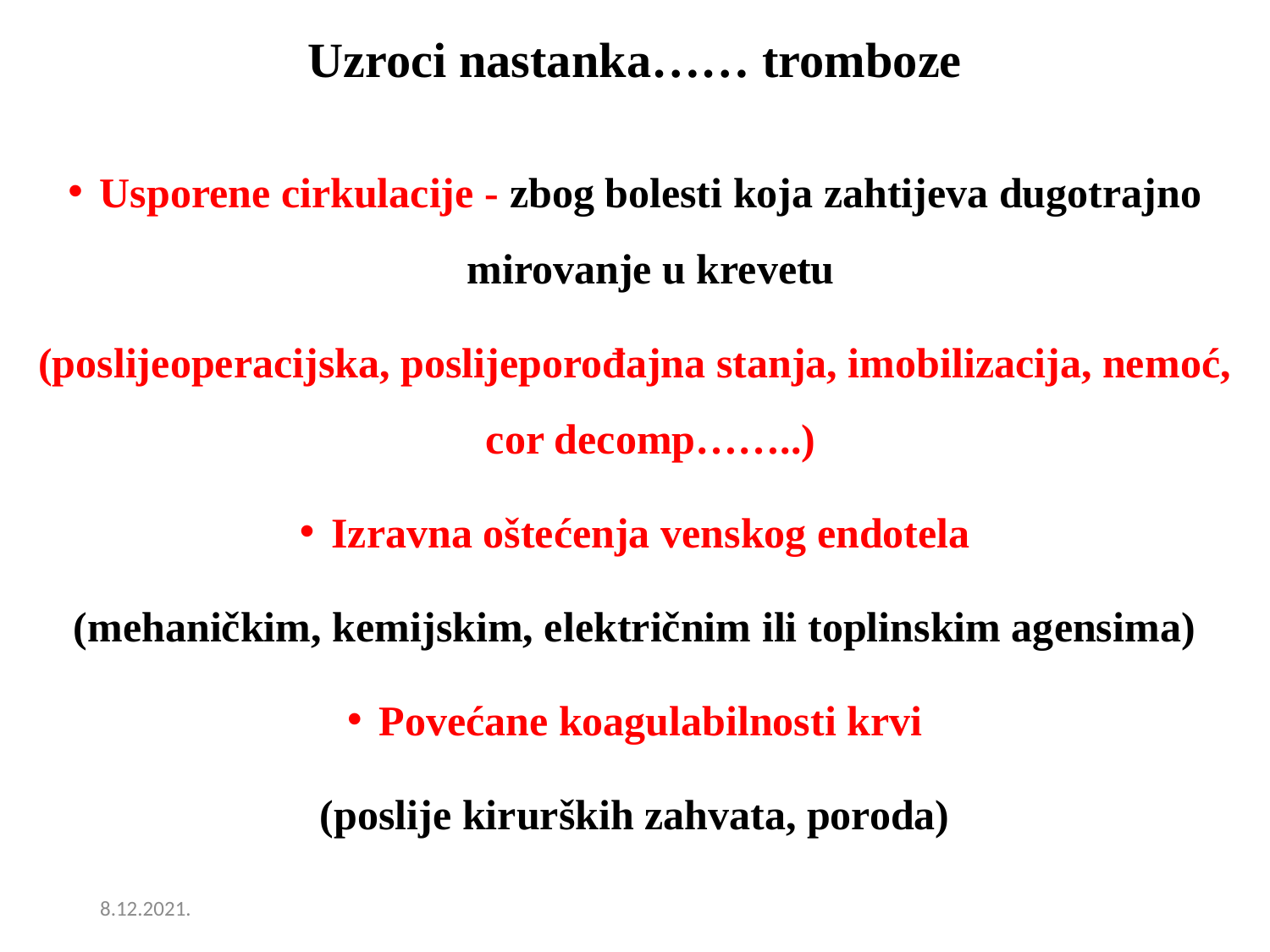

# Uzroci nastanka…… tromboze
Usporene cirkulacije - zbog bolesti koja zahtijeva dugotrajno mirovanje u krevetu
(poslijeoperacijska, poslijeporođajna stanja, imobilizacija, nemoć, cor decomp……..)
Izravna oštećenja venskog endotela
(mehaničkim, kemijskim, električnim ili toplinskim agensima)
Povećane koagulabilnosti krvi
(poslije kirurških zahvata, poroda)
8.12.2021.